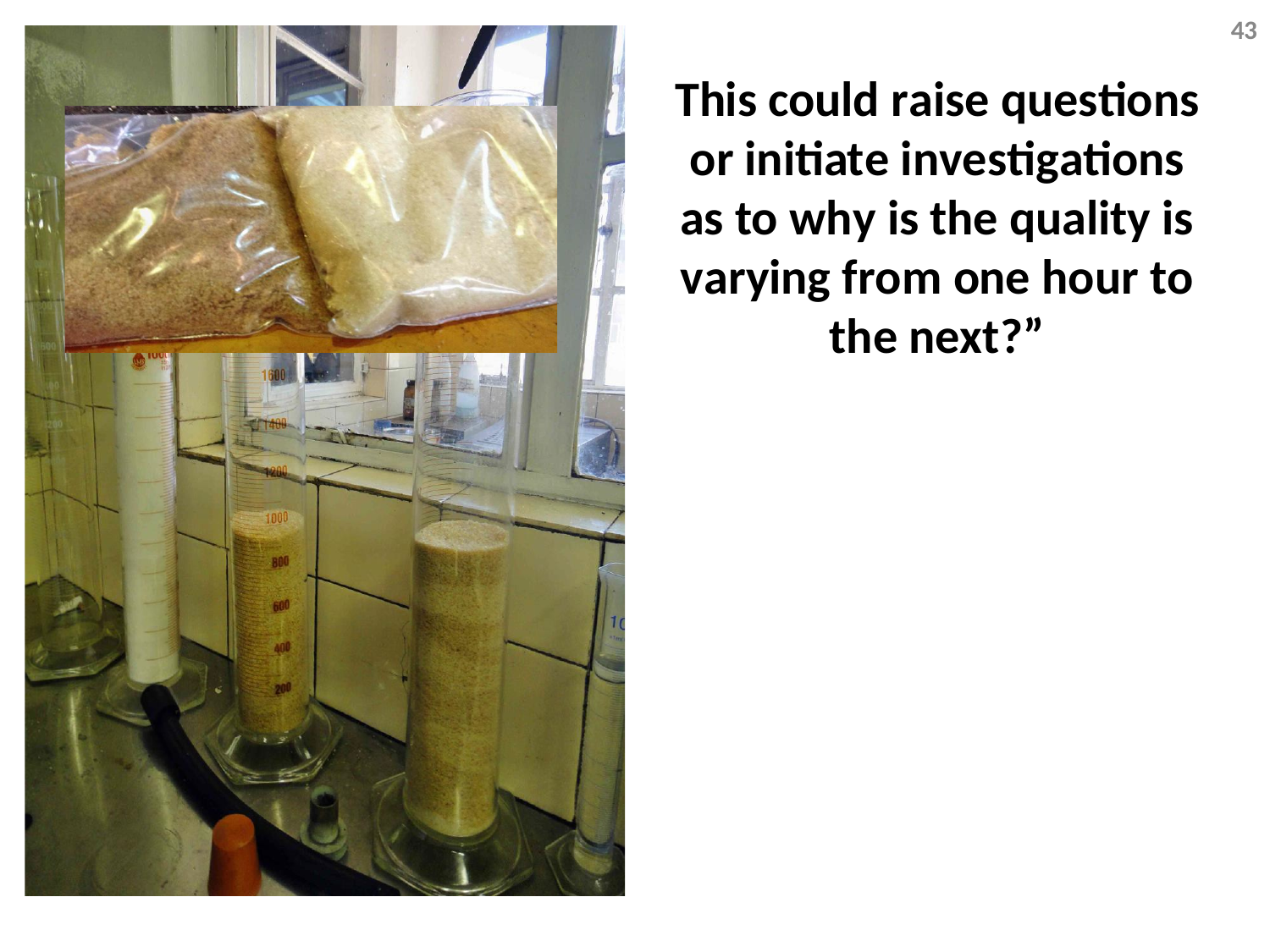

43

This could raise questions or initiate investigations as to why is the quality is varying from one hour to the next?”